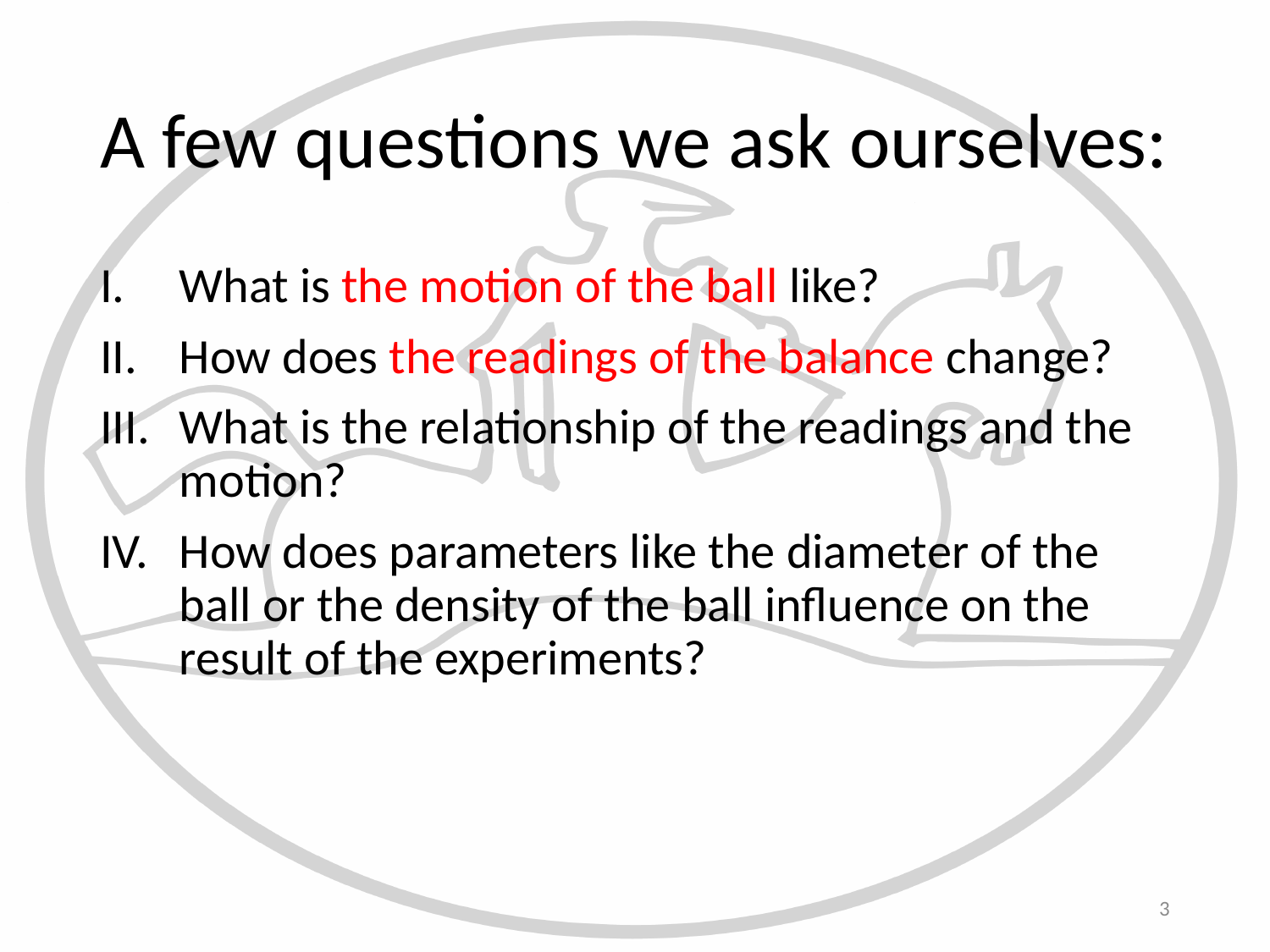

# A few questions we ask ourselves:
What is the motion of the ball like?
How does the readings of the balance change?
What is the relationship of the readings and the motion?
How does parameters like the diameter of the ball or the density of the ball influence on the result of the experiments?
3